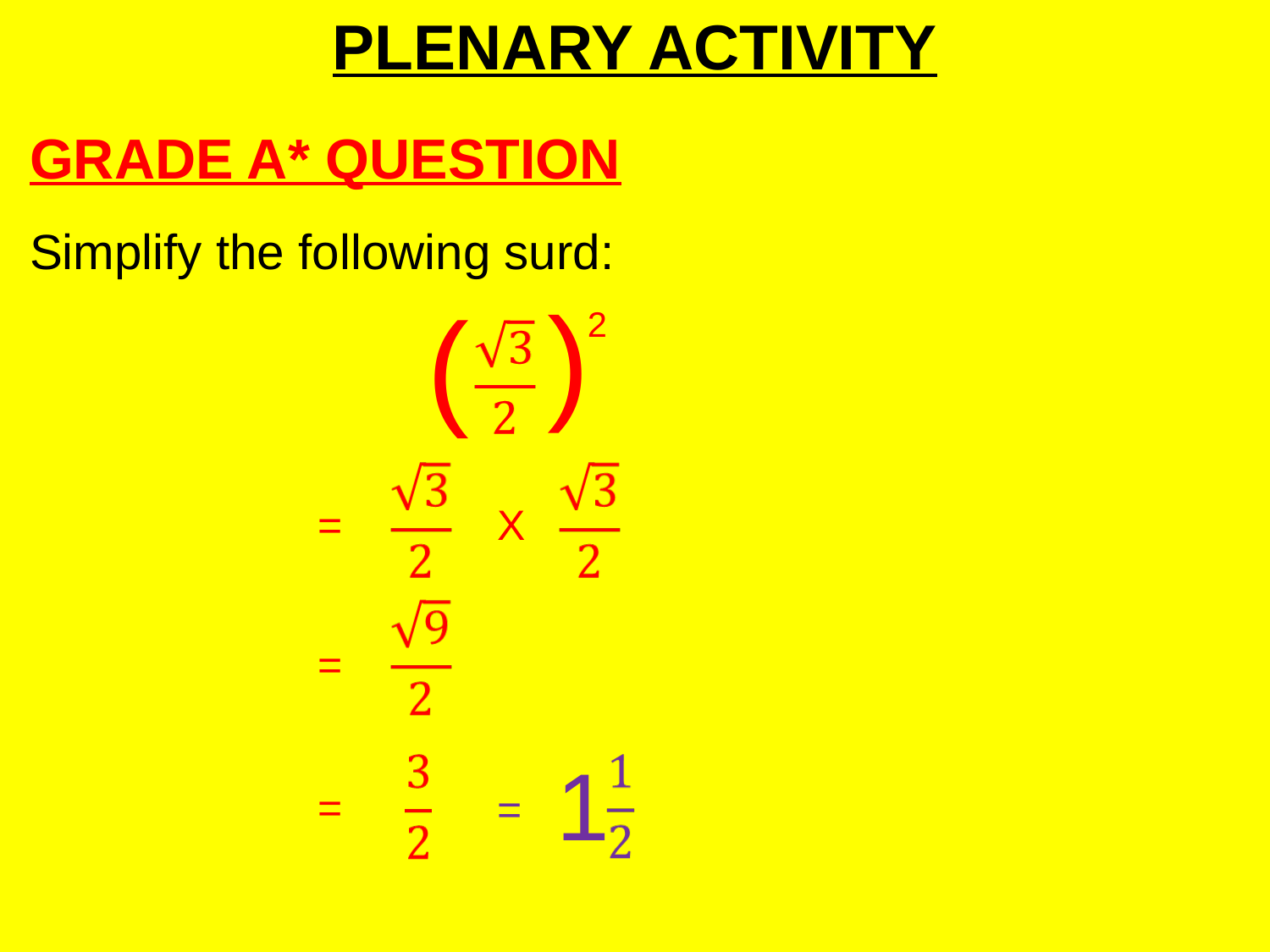

PLENARY ACTIVITY
GRADE A* QUESTION
Simplify the following surd:
(
2

(

=
X

=
1

=
=